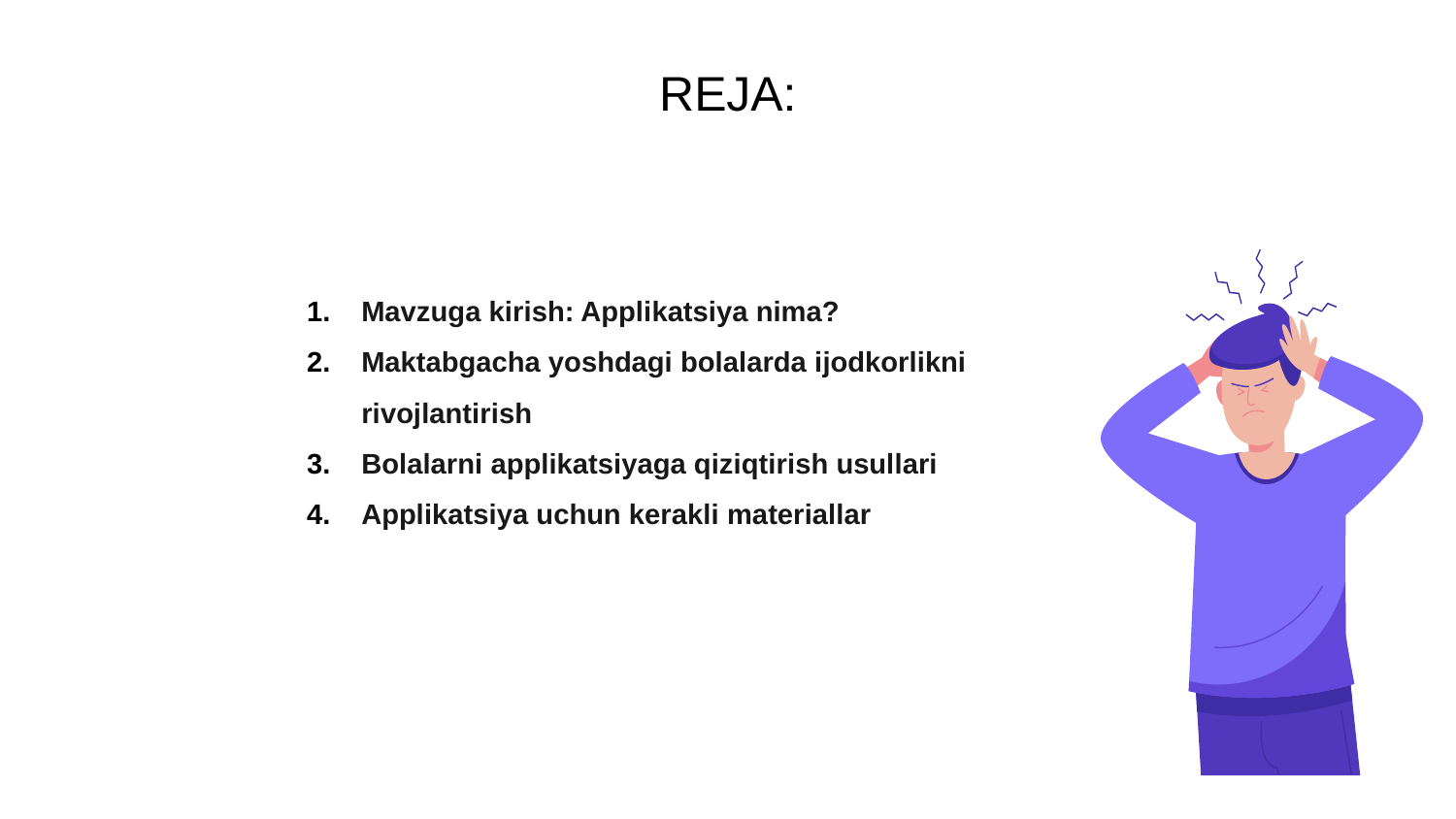

# REJA:

Mavzuga kirish: Applikatsiya nima?
Maktabgacha yoshdagi bolalarda ijodkorlikni rivojlantirish
Bolalarni applikatsiyaga qiziqtirish usullari
Applikatsiya uchun kerakli materiallar